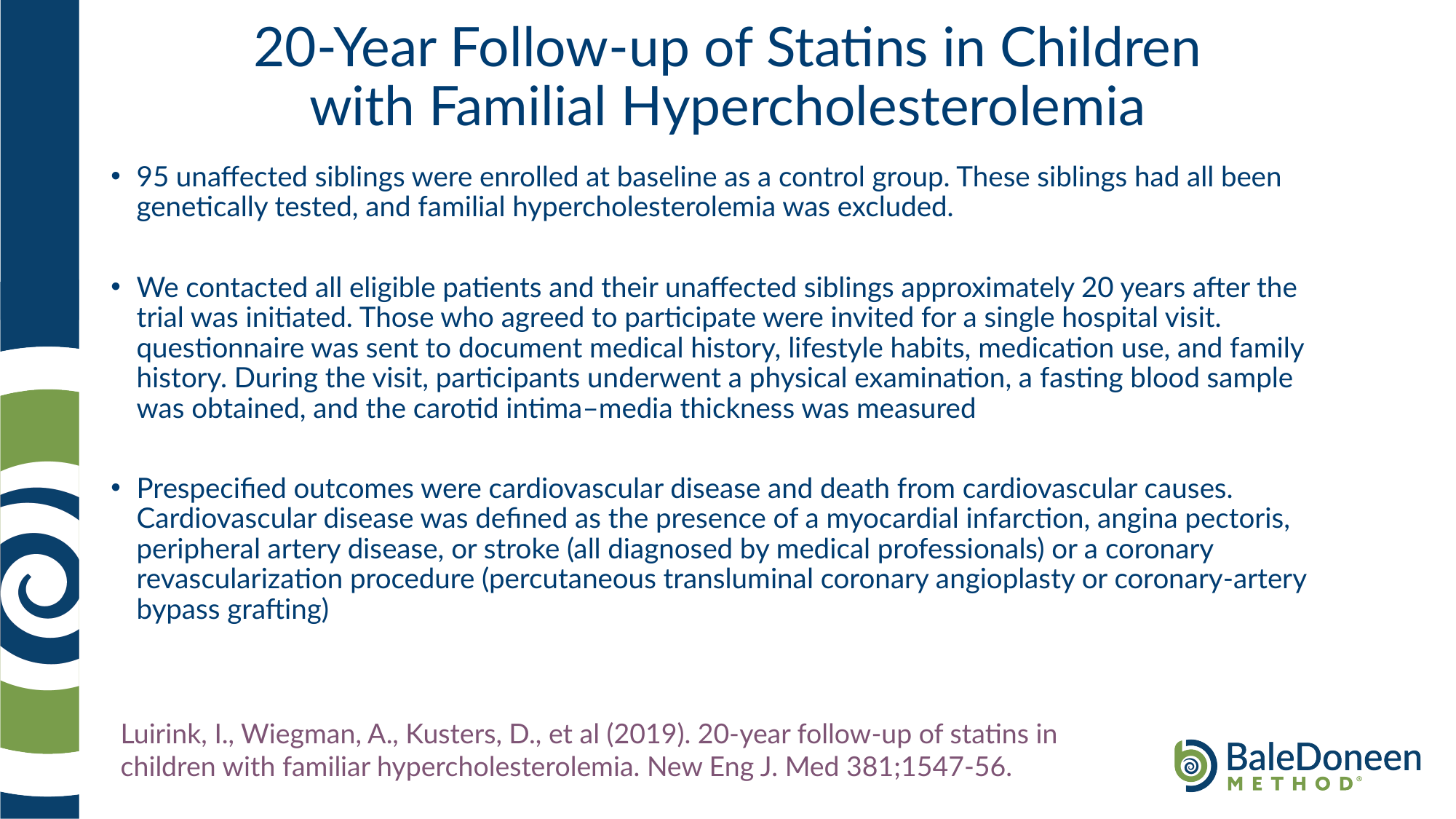

# 20-Year Follow-up of Statins in Children with Familial Hypercholesterolemia
95 unaffected siblings were enrolled at baseline as a control group. These siblings had all been genetically tested, and familial hypercholesterolemia was excluded.

We contacted all eligible patients and their unaffected siblings approximately 20 years after the trial was initiated. Those who agreed to participate were invited for a single hospital visit. questionnaire was sent to document medical history, lifestyle habits, medication use, and family history. During the visit, participants underwent a physical examination, a fasting blood sample was obtained, and the carotid intima–media thickness was measured

Prespecified outcomes were cardiovascular disease and death from cardiovascular causes. Cardiovascular disease was defined as the presence of a myocardial infarction, angina pectoris, peripheral artery disease, or stroke (all diagnosed by medical professionals) or a coronary revascularization procedure (percutaneous transluminal coronary angioplasty or coronary-artery bypass grafting)
Luirink, I., Wiegman, A., Kusters, D., et al (2019). 20-year follow-up of statins in children with familiar hypercholesterolemia. New Eng J. Med 381;1547-56.